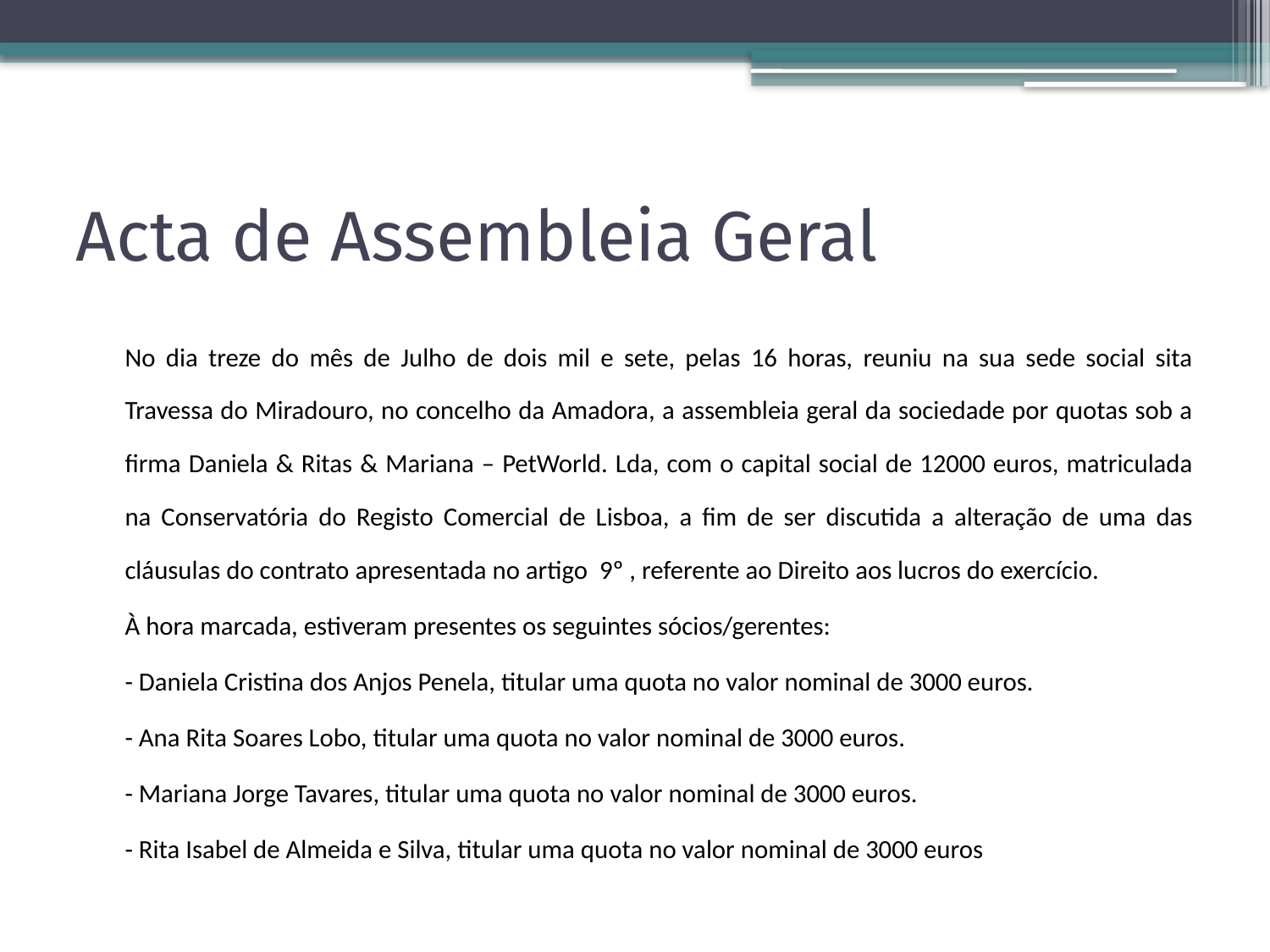

# Acta de Assembleia Geral
	No dia treze do mês de Julho de dois mil e sete, pelas 16 horas, reuniu na sua sede social sita Travessa do Miradouro, no concelho da Amadora, a assembleia geral da sociedade por quotas sob a firma Daniela & Ritas & Mariana – PetWorld. Lda, com o capital social de 12000 euros, matriculada na Conservatória do Registo Comercial de Lisboa, a fim de ser discutida a alteração de uma das cláusulas do contrato apresentada no artigo  9º , referente ao Direito aos lucros do exercício.
	À hora marcada, estiveram presentes os seguintes sócios/gerentes:
	- Daniela Cristina dos Anjos Penela, titular uma quota no valor nominal de 3000 euros.
	- Ana Rita Soares Lobo, titular uma quota no valor nominal de 3000 euros.
	- Mariana Jorge Tavares, titular uma quota no valor nominal de 3000 euros.
	- Rita Isabel de Almeida e Silva, titular uma quota no valor nominal de 3000 euros